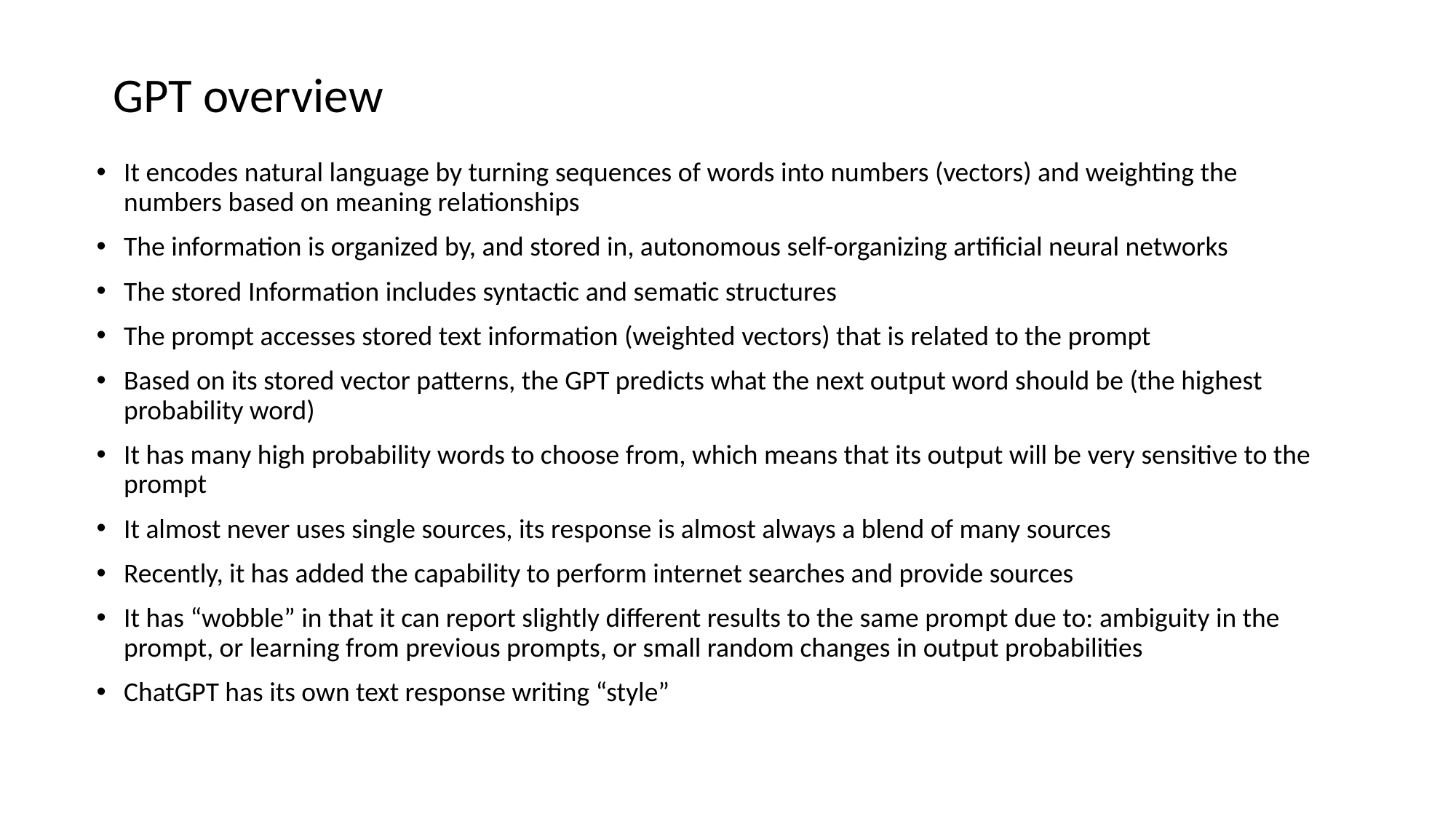

# GPT overview
It encodes natural language by turning sequences of words into numbers (vectors) and weighting the numbers based on meaning relationships
The information is organized by, and stored in, autonomous self-organizing artificial neural networks
The stored Information includes syntactic and sematic structures
The prompt accesses stored text information (weighted vectors) that is related to the prompt
Based on its stored vector patterns, the GPT predicts what the next output word should be (the highest probability word)
It has many high probability words to choose from, which means that its output will be very sensitive to the prompt
It almost never uses single sources, its response is almost always a blend of many sources
Recently, it has added the capability to perform internet searches and provide sources
It has “wobble” in that it can report slightly different results to the same prompt due to: ambiguity in the prompt, or learning from previous prompts, or small random changes in output probabilities
ChatGPT has its own text response writing “style”